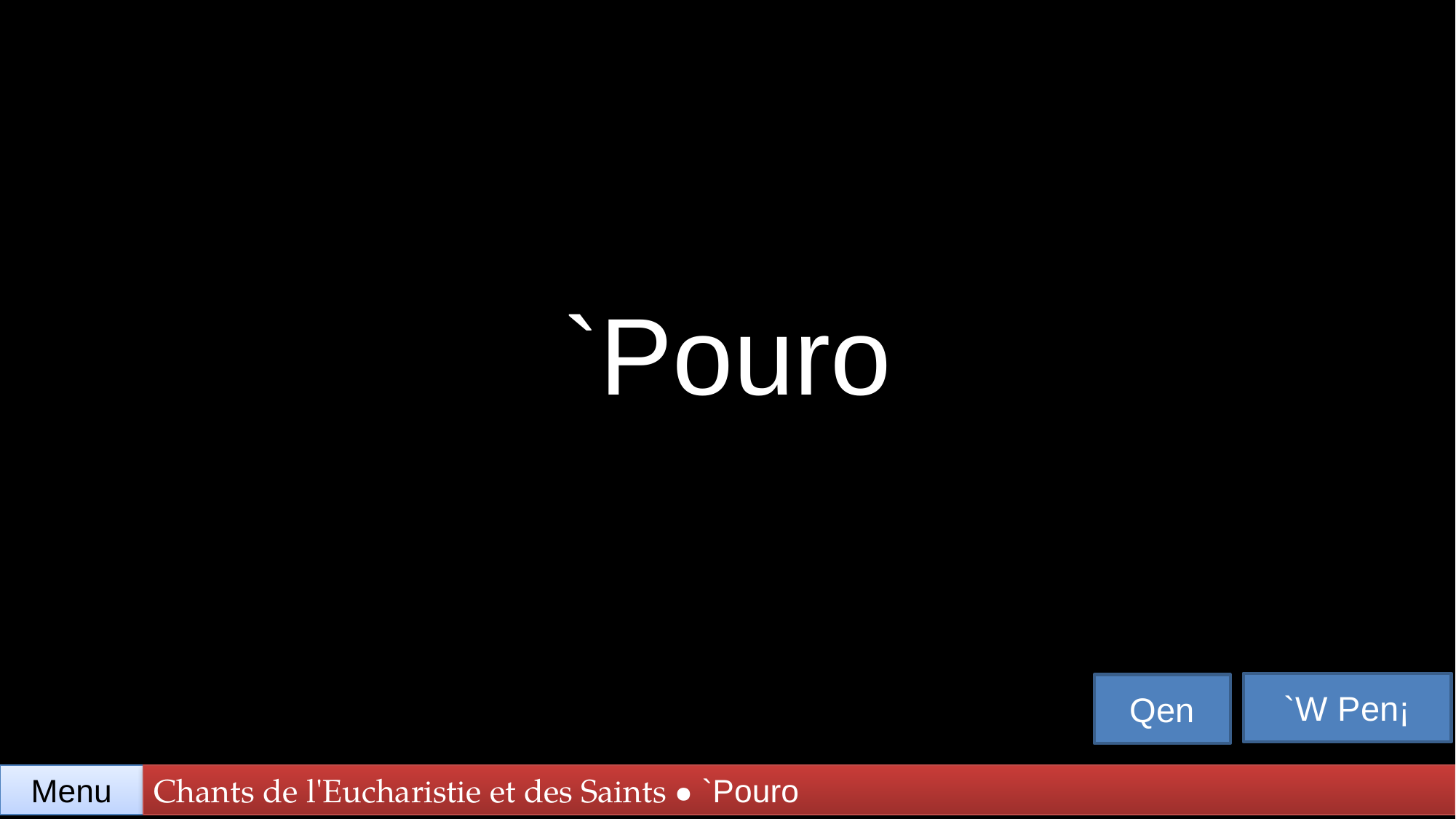

`Pouro
`W Pen¡
Qen
Chants de l'Eucharistie et des Saints • `Pouro
Menu